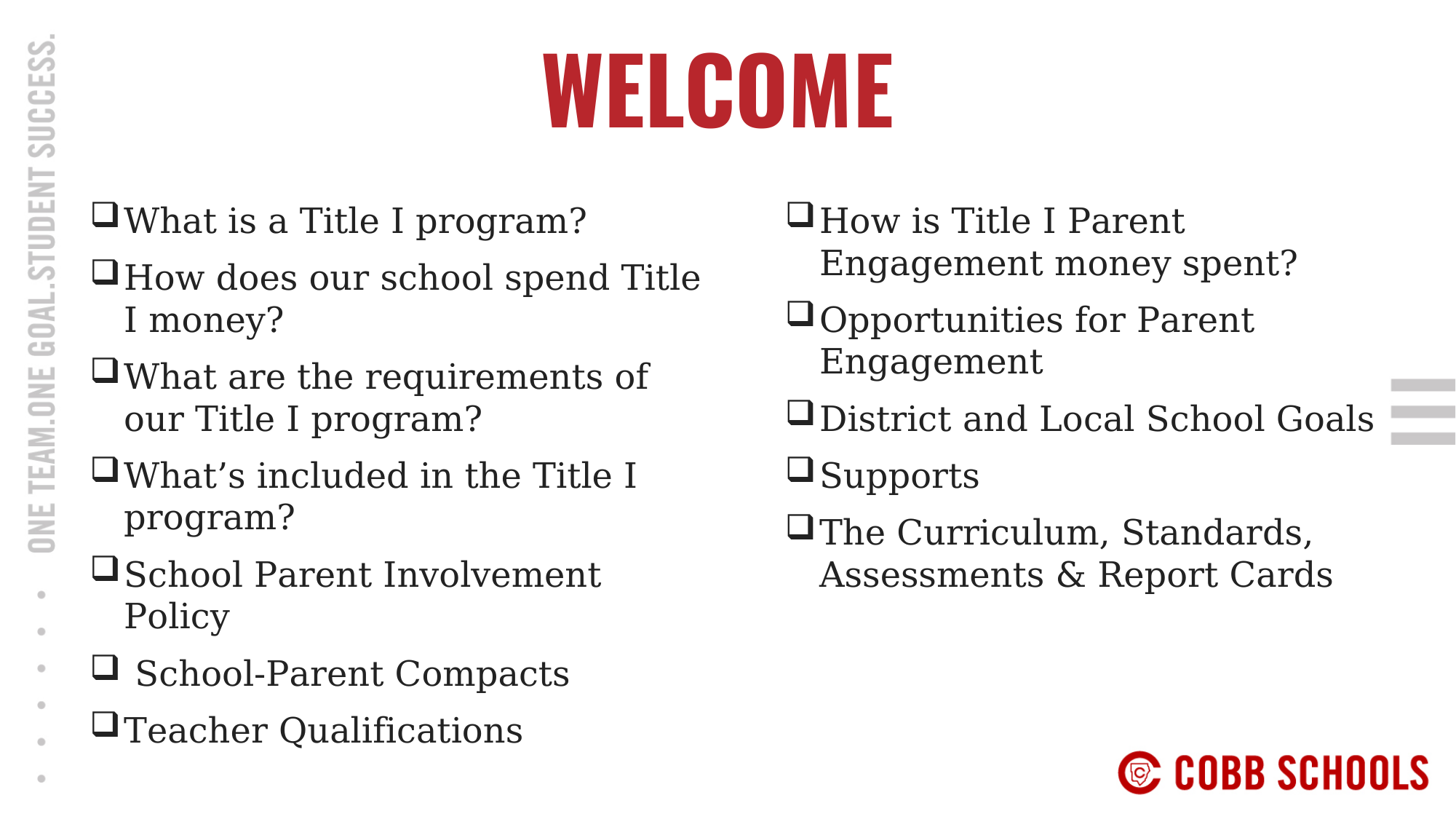

# WELCOME
What is a Title I program?
How does our school spend Title I money?
What are the requirements of our Title I program?
What’s included in the Title I program?
School Parent Involvement Policy
 School-Parent Compacts
Teacher Qualifications

How is Title I Parent Engagement money spent?
Opportunities for Parent Engagement
District and Local School Goals
Supports
The Curriculum, Standards, Assessments & Report Cards